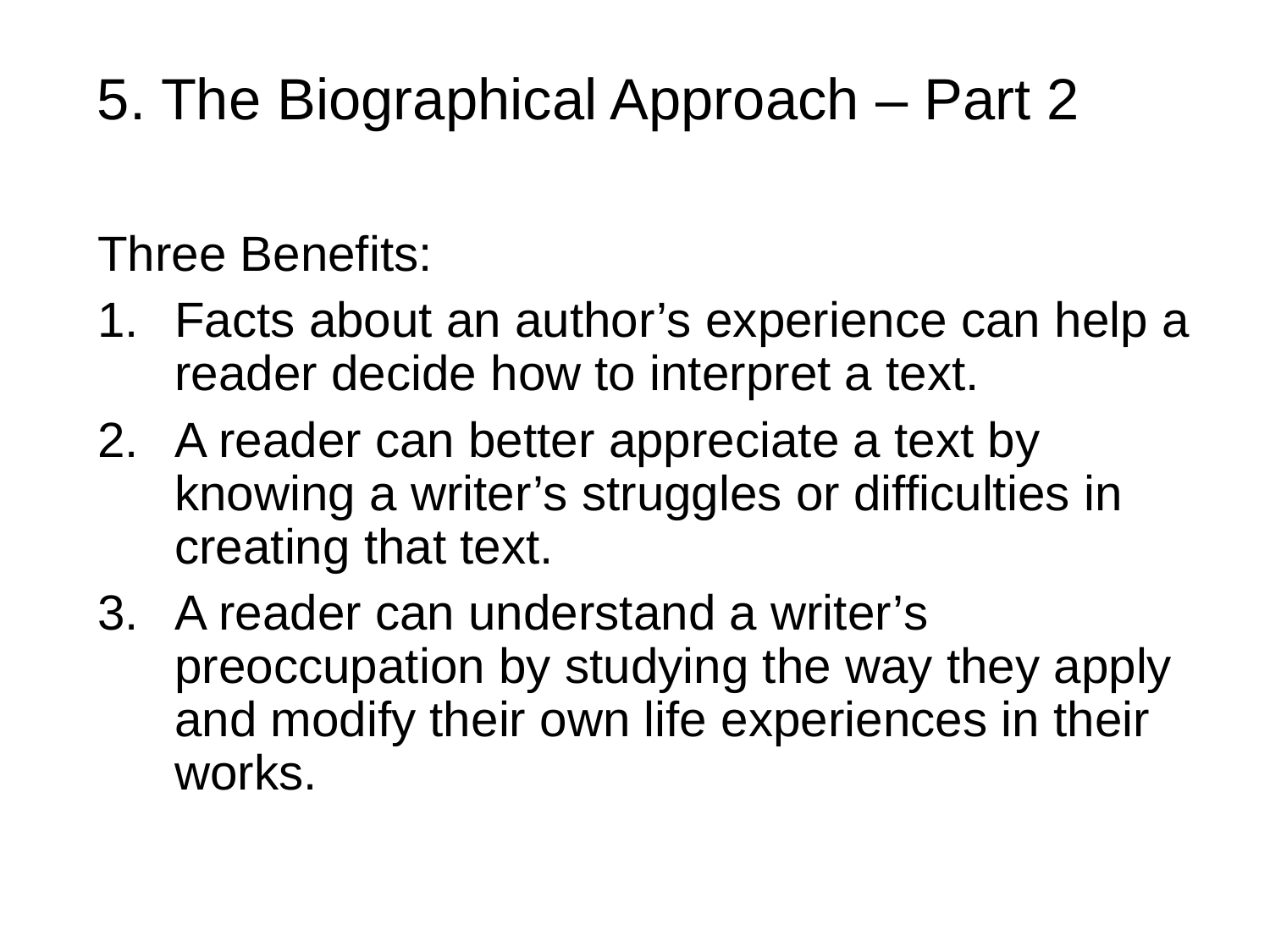

# 5. The Biographical Approach – Part 2
Three Benefits:
Facts about an author’s experience can help a reader decide how to interpret a text.
A reader can better appreciate a text by knowing a writer’s struggles or difficulties in creating that text.
A reader can understand a writer’s preoccupation by studying the way they apply and modify their own life experiences in their works.